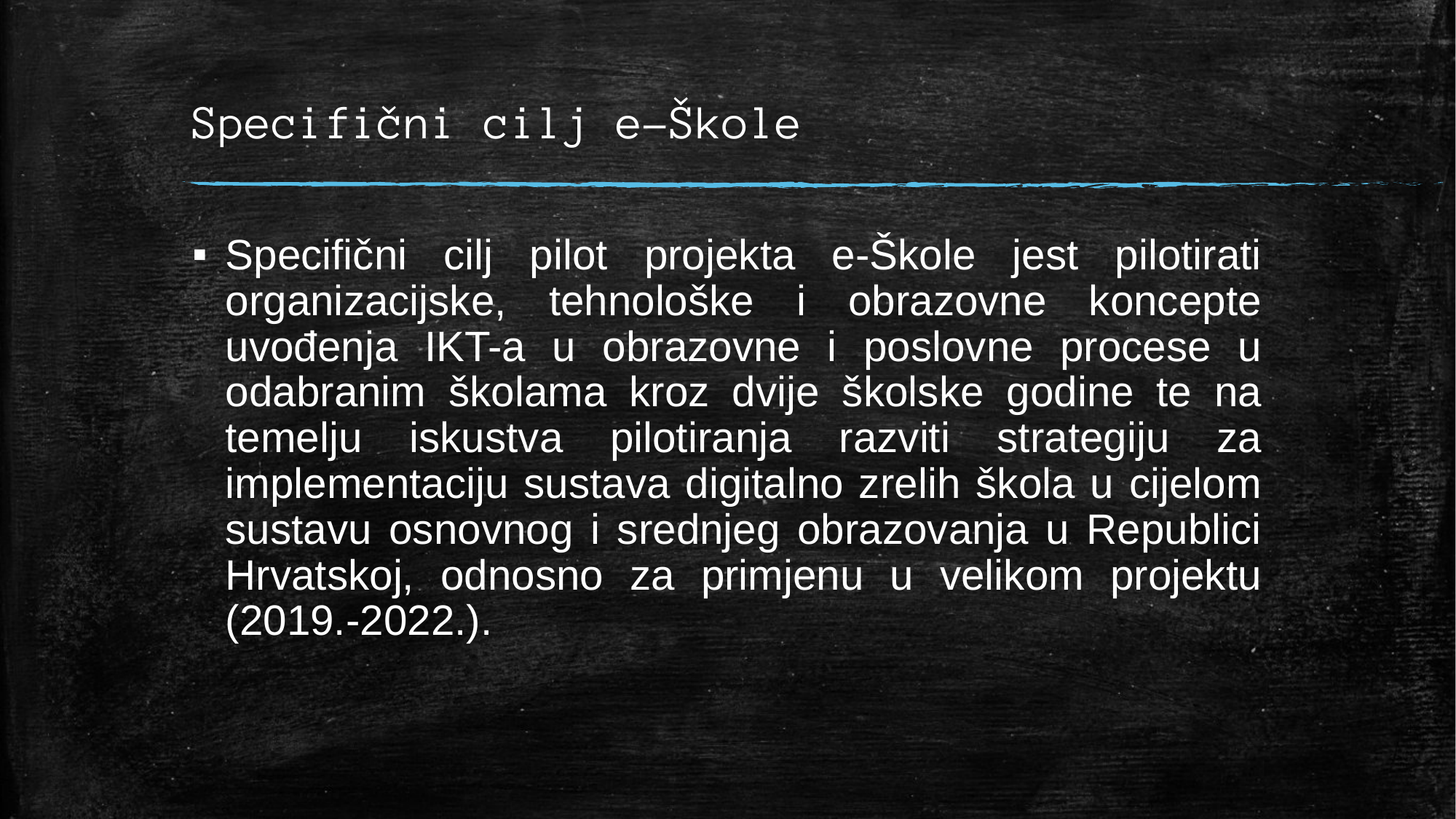

# Specifični cilj e-Škole
Specifični cilj pilot projekta e-Škole jest pilotirati organizacijske, tehnološke i obrazovne koncepte uvođenja IKT-a u obrazovne i poslovne procese u odabranim školama kroz dvije školske godine te na temelju iskustva pilotiranja razviti strategiju za implementaciju sustava digitalno zrelih škola u cijelom sustavu osnovnog i srednjeg obrazovanja u Republici Hrvatskoj, odnosno za primjenu u velikom projektu (2019.-2022.).